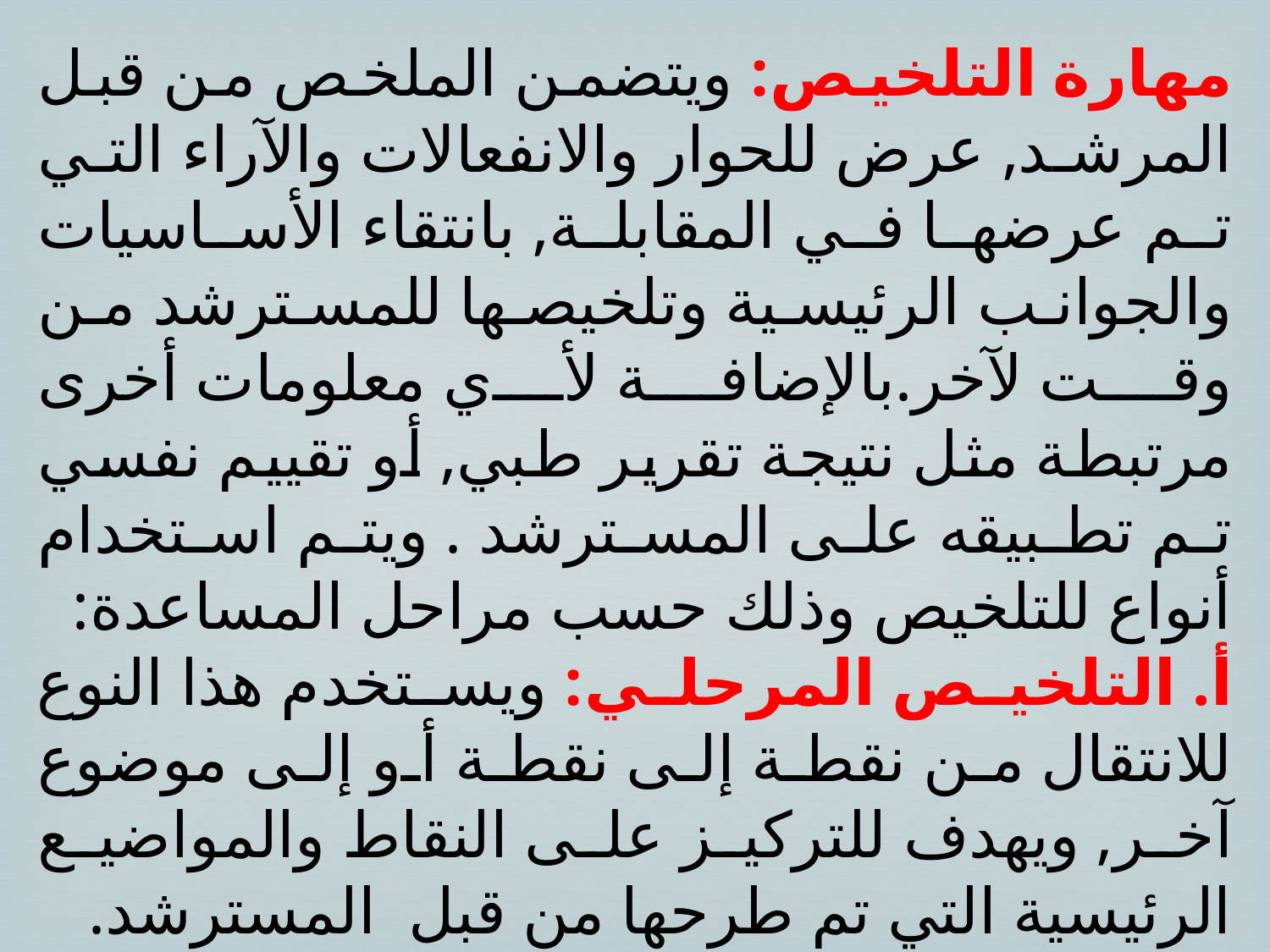

مهارة التلخيص: ويتضمن الملخص من قبل المرشد, عرض للحوار والانفعالات والآراء التي تم عرضها في المقابلة, بانتقاء الأساسيات والجوانب الرئيسية وتلخيصها للمسترشد من وقت لآخر.بالإضافة لأي معلومات أخرى مرتبطة مثل نتيجة تقرير طبي, أو تقييم نفسي تم تطبيقه على المسترشد . ويتم استخدام أنواع للتلخيص وذلك حسب مراحل المساعدة:
أ‌. التلخيص المرحلي: ويستخدم هذا النوع للانتقال من نقطة إلى نقطة أو إلى موضوع آخر, ويهدف للتركيز على النقاط والمواضيع الرئيسية التي تم طرحها من قبل  المسترشد.
ب‌. التلخيص الاستهلالي: ويستخدم في بداية المقابلات, بغرض تذكير المسترشد  بما تم عرضه في المقابلات السابقة, وتجهيز لما سوف يتم مناقشته في هذه المقابلة.